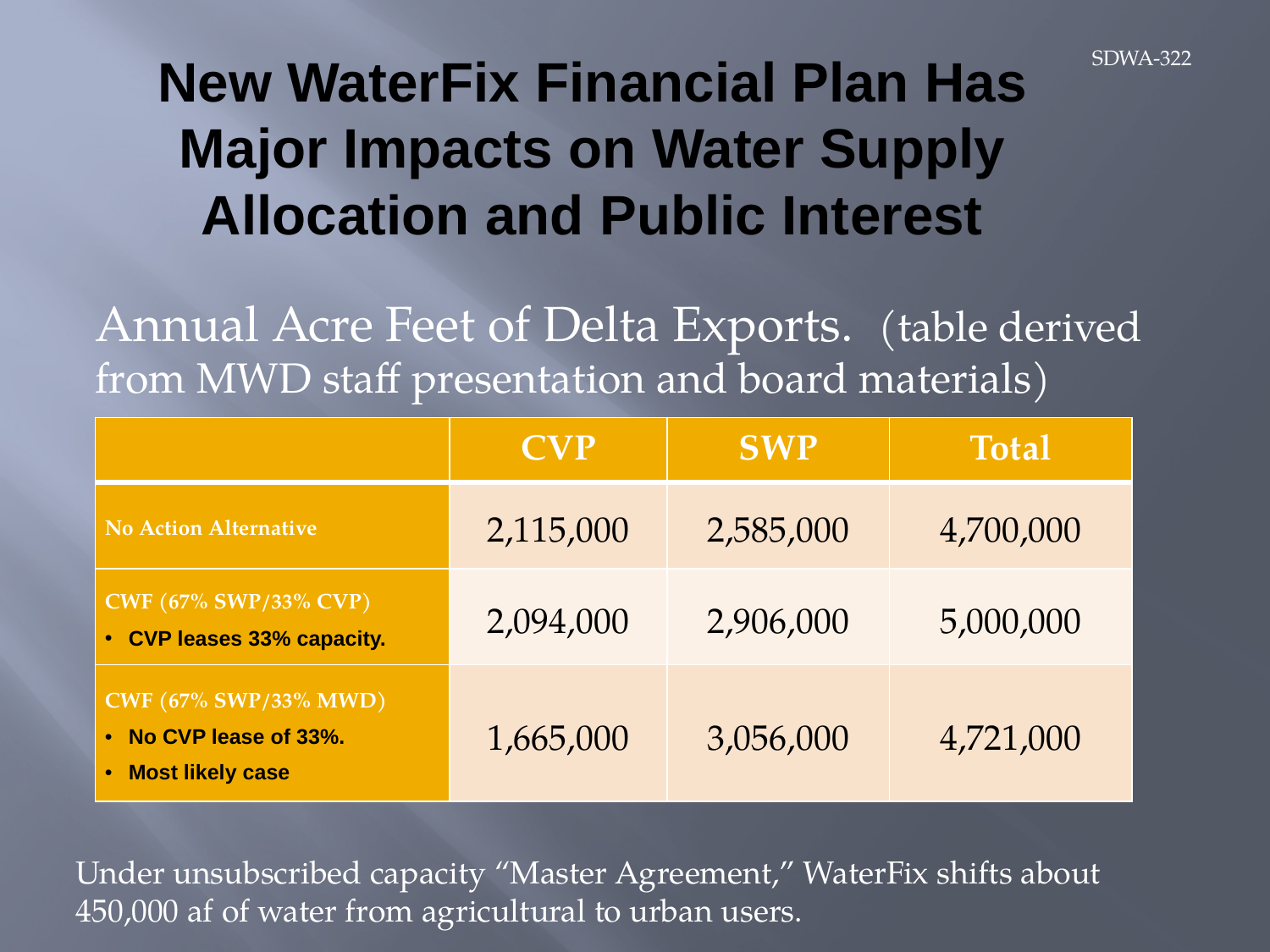

# New WaterFix Financial Plan Has Major Impacts on Water Supply Allocation and Public Interest
SDWA-322
Annual Acre Feet of Delta Exports.  (table derived from MWD staff presentation and board materials)
|  | CVP | SWP | Total |
| --- | --- | --- | --- |
| No Action Alternative | 2,115,000 | 2,585,000 | 4,700,000 |
| CWF (67% SWP/33% CVP) CVP leases 33% capacity. | 2,094,000 | 2,906,000 | 5,000,000 |
| CWF (67% SWP/33% MWD) No CVP lease of 33%. Most likely case | 1,665,000 | 3,056,000 | 4,721,000 |
Under unsubscribed capacity “Master Agreement,” WaterFix shifts about 450,000 af of water from agricultural to urban users.